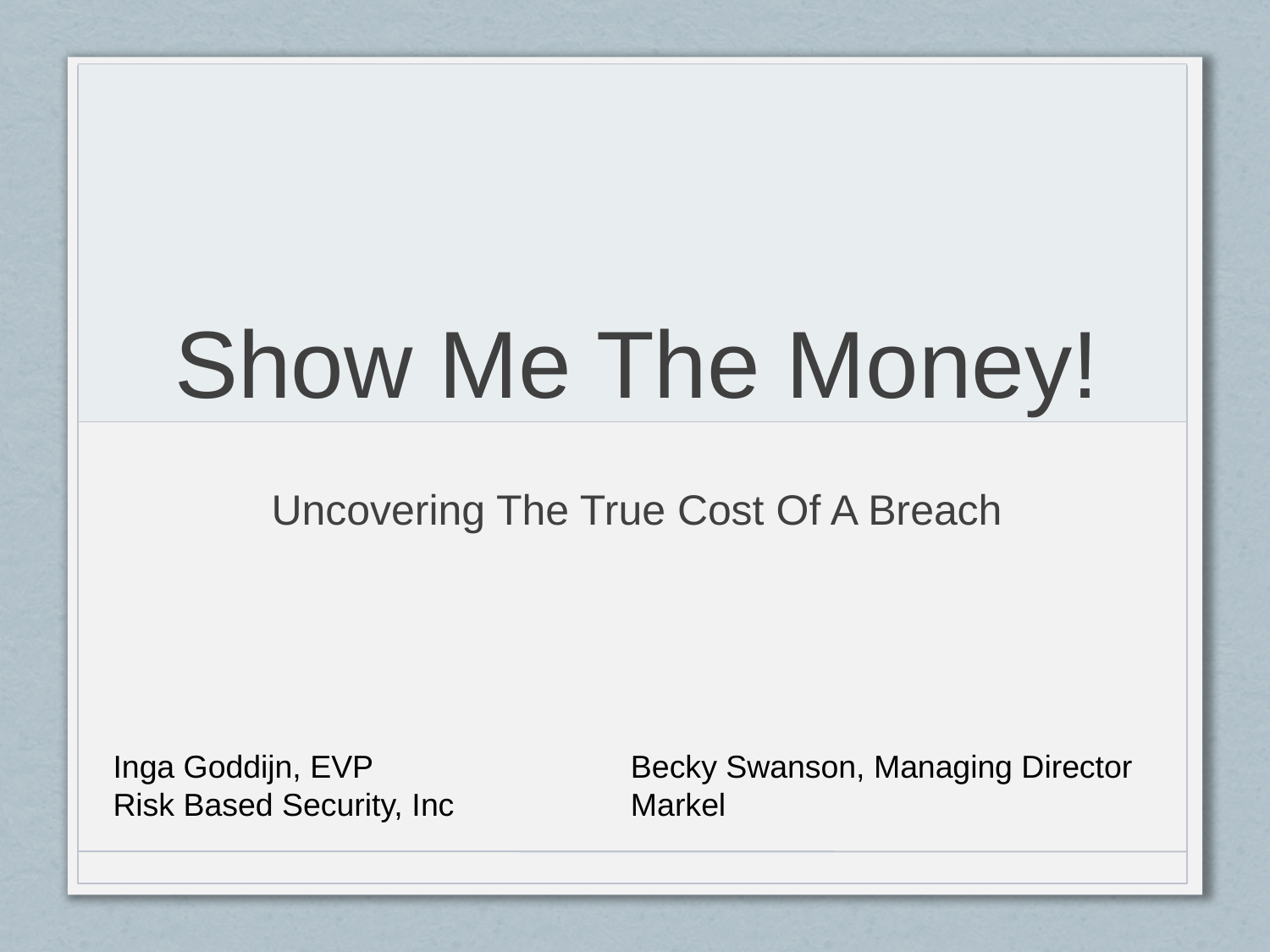

# Show Me The Money!
Uncovering The True Cost Of A Breach
Inga Goddijn, EVP
Risk Based Security, Inc
Becky Swanson, Managing Director
Markel